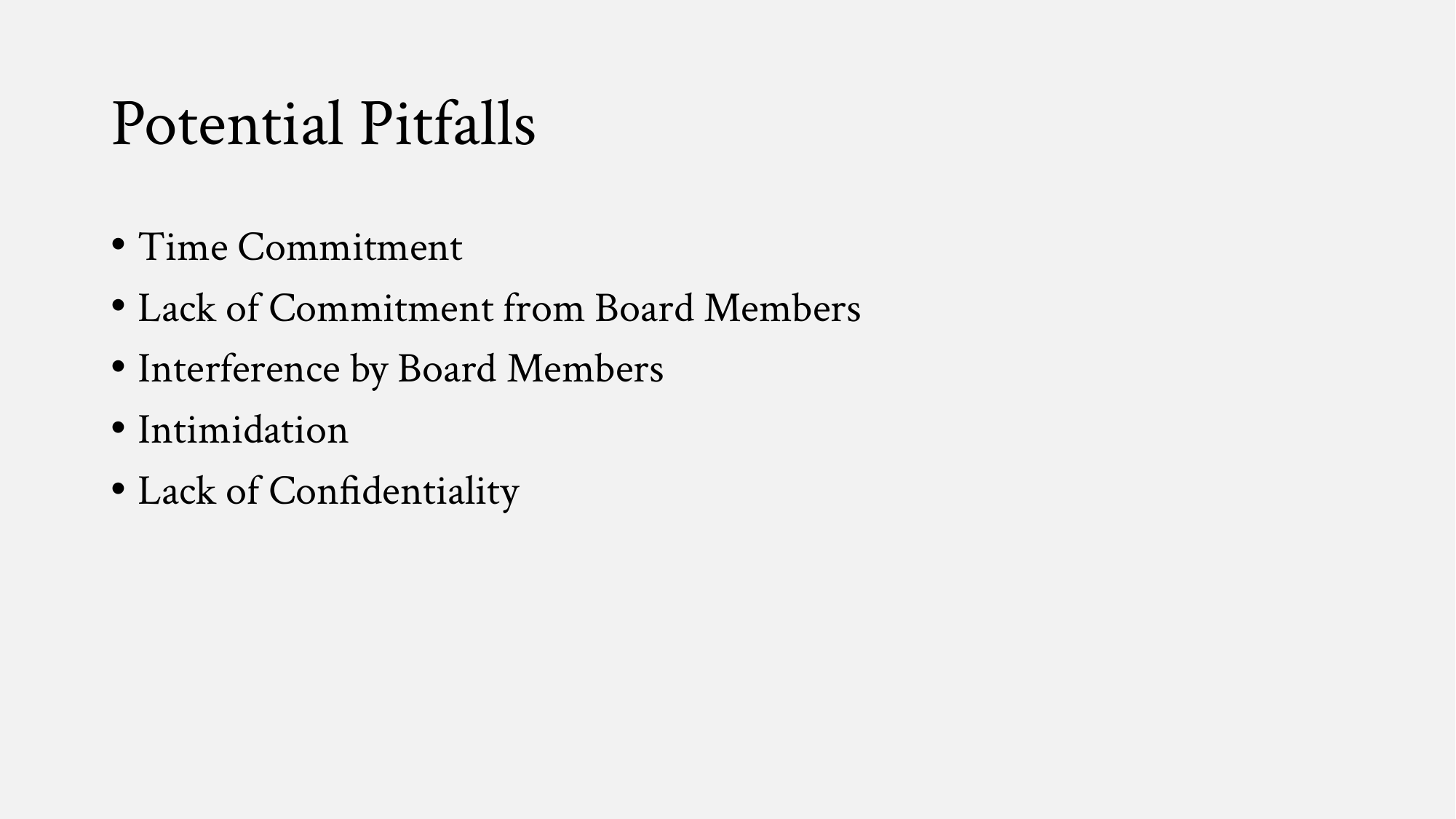

# Potential Pitfalls
Time Commitment
Lack of Commitment from Board Members
Interference by Board Members
Intimidation
Lack of Confidentiality